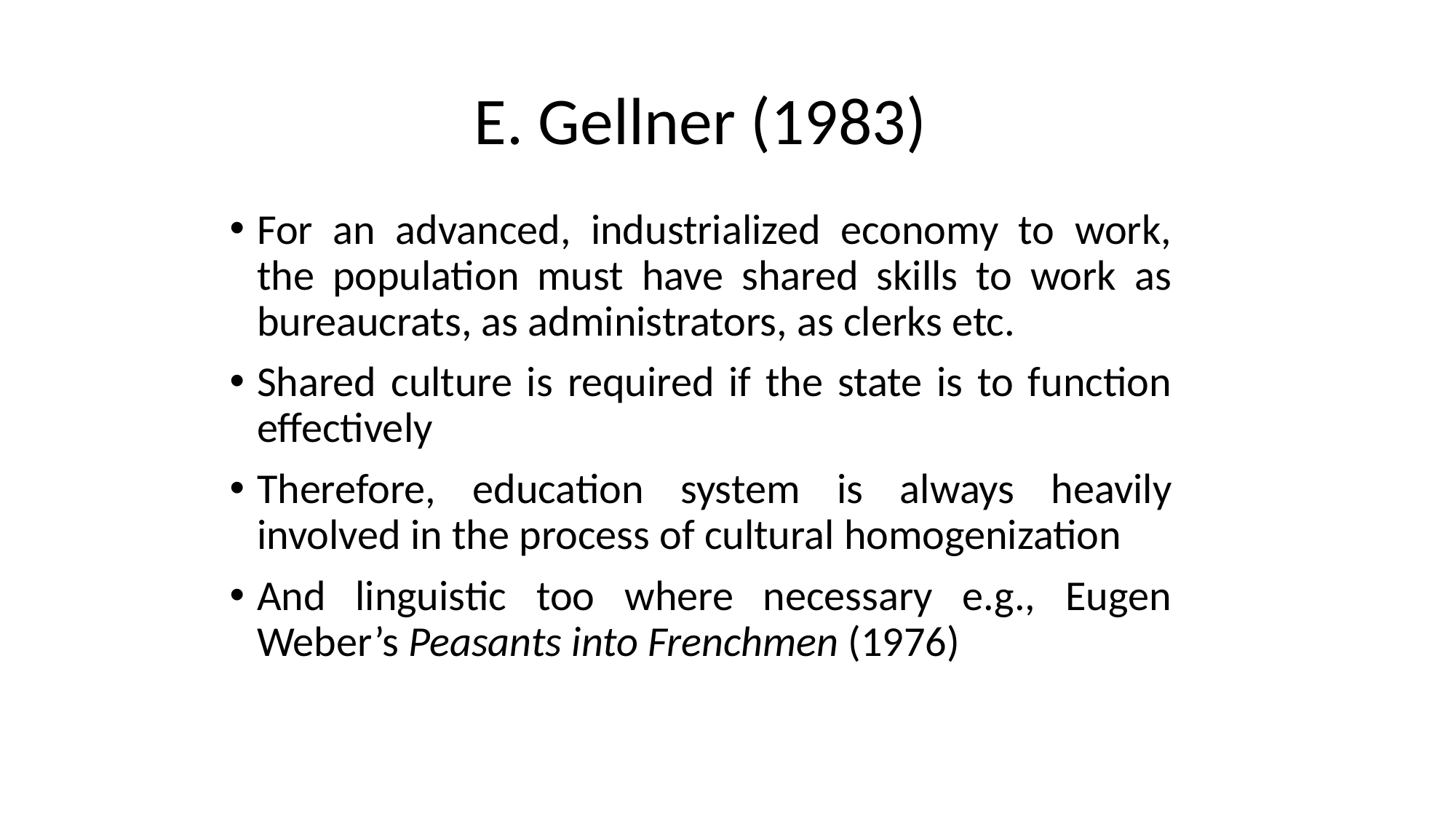

# E. Gellner (1983)
For an advanced, industrialized economy to work, the population must have shared skills to work as bureaucrats, as administrators, as clerks etc.
Shared culture is required if the state is to function effectively
Therefore, education system is always heavily involved in the process of cultural homogenization
And linguistic too where necessary e.g., Eugen Weber’s Peasants into Frenchmen (1976)